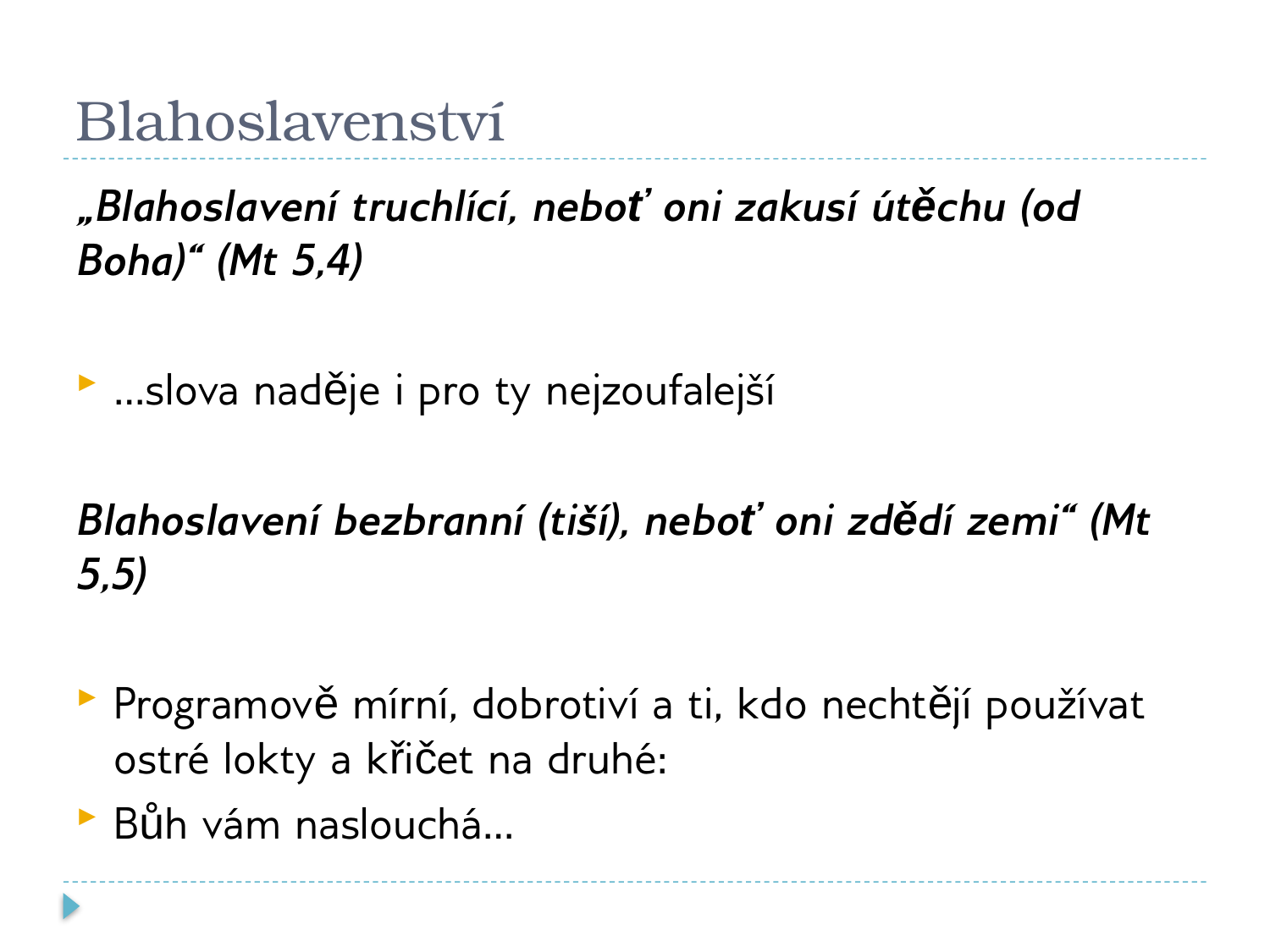

# Blahoslavenství
„Blahoslavení truchlící, neboť oni zakusí útěchu (od Boha)“ (Mt 5,4)

…slova naděje i pro ty nejzoufalejší

Blahoslavení bezbranní (tiší), neboť oni zdědí zemi“ (Mt 5,5)

Programově mírní, dobrotiví a ti, kdo nechtějí používat ostré lokty a křičet na druhé:
Bůh vám naslouchá…